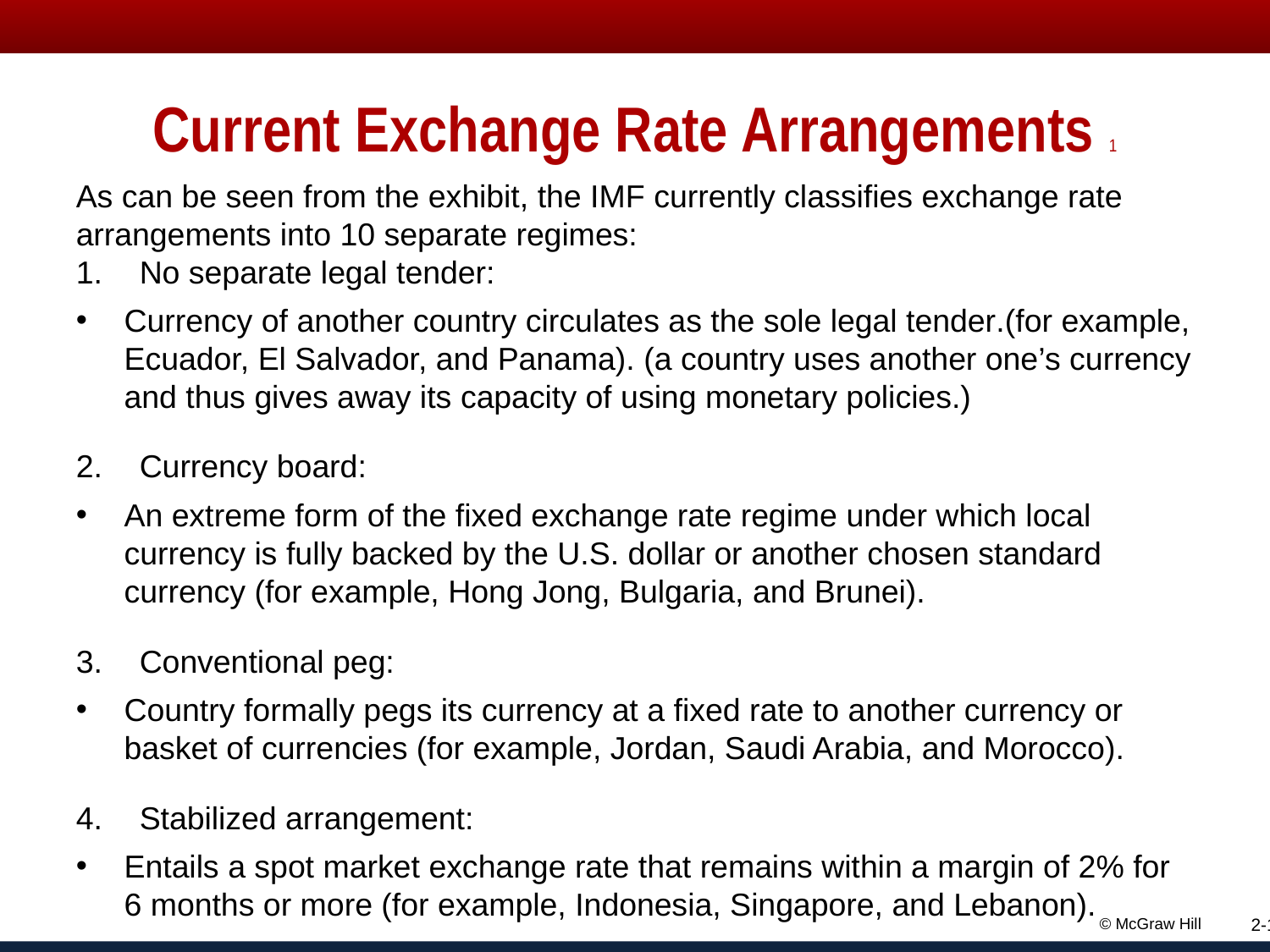

# Current Exchange Rate Arrangements 1
As can be seen from the exhibit, the IMF currently classifies exchange rate arrangements into 10 separate regimes:
No separate legal tender:
Currency of another country circulates as the sole legal tender.(for example, Ecuador, El Salvador, and Panama). (a country uses another one’s currency and thus gives away its capacity of using monetary policies.)
Currency board:
An extreme form of the fixed exchange rate regime under which local currency is fully backed by the U.S. dollar or another chosen standard currency (for example, Hong Jong, Bulgaria, and Brunei).
Conventional peg:
Country formally pegs its currency at a fixed rate to another currency or basket of currencies (for example, Jordan, Saudi Arabia, and Morocco).
Stabilized arrangement:
Entails a spot market exchange rate that remains within a margin of 2% for 6 months or more (for example, Indonesia, Singapore, and Lebanon).